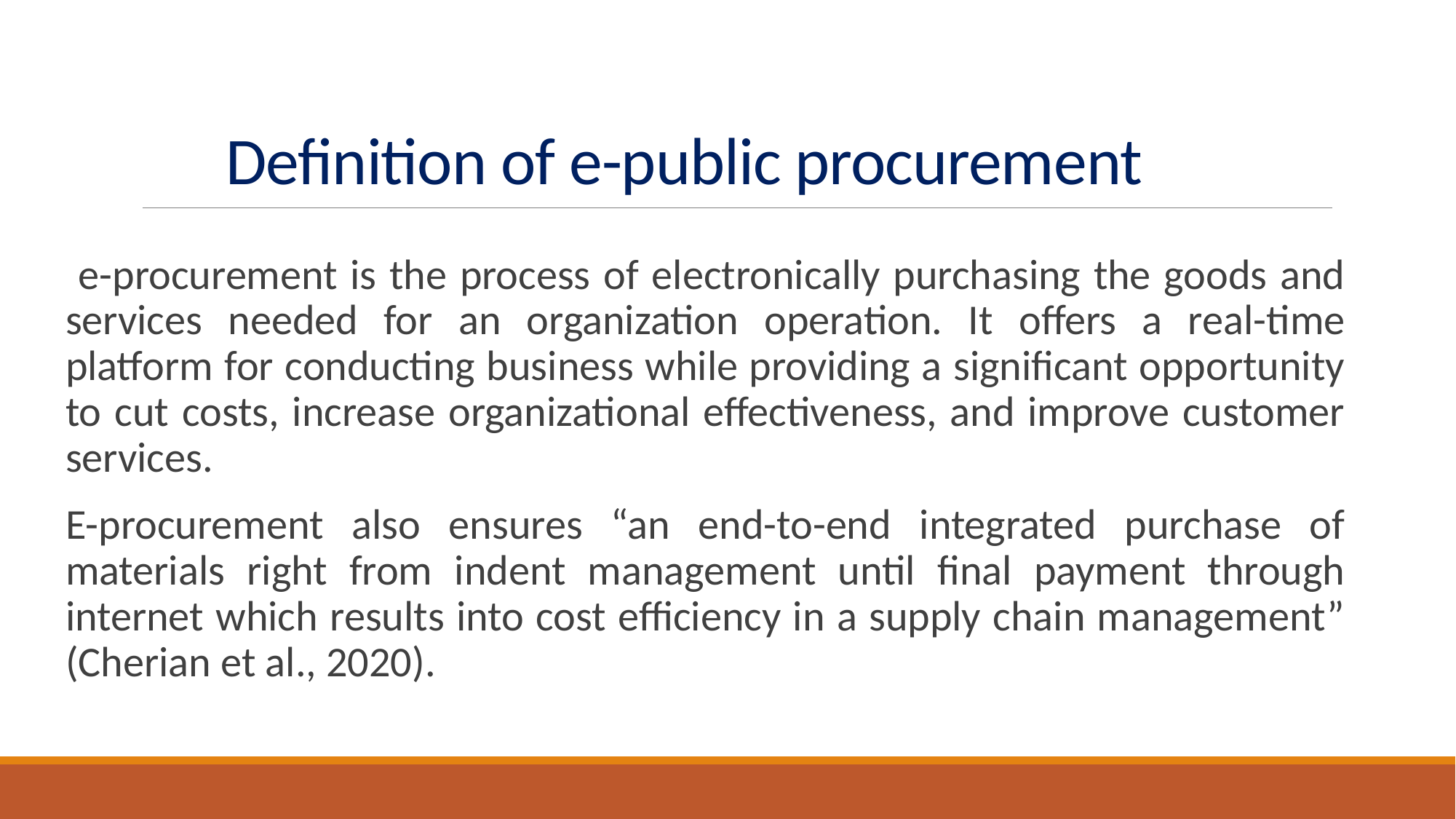

# Definition of e-public procurement
 e-procurement is the process of electronically purchasing the goods and services needed for an organization operation. It offers a real-time platform for conducting business while providing a significant opportunity to cut costs, increase organizational effectiveness, and improve customer services.
E-procurement also ensures “an end-to-end integrated purchase of materials right from indent management until final payment through internet which results into cost efficiency in a supply chain management” (Cherian et al., 2020).